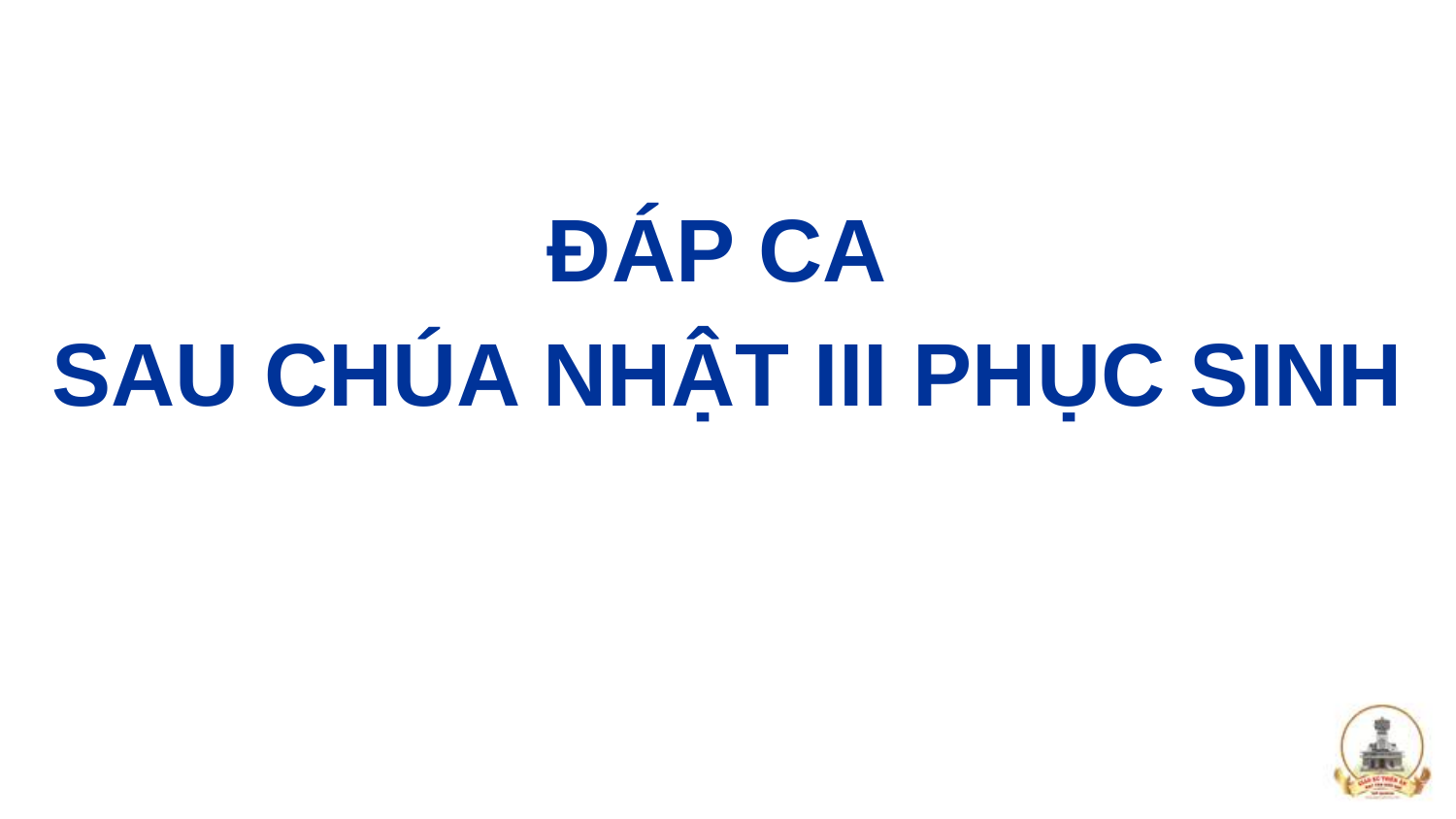

ĐÁP CA
SAU CHÚA NHẬT III PHỤC SINH